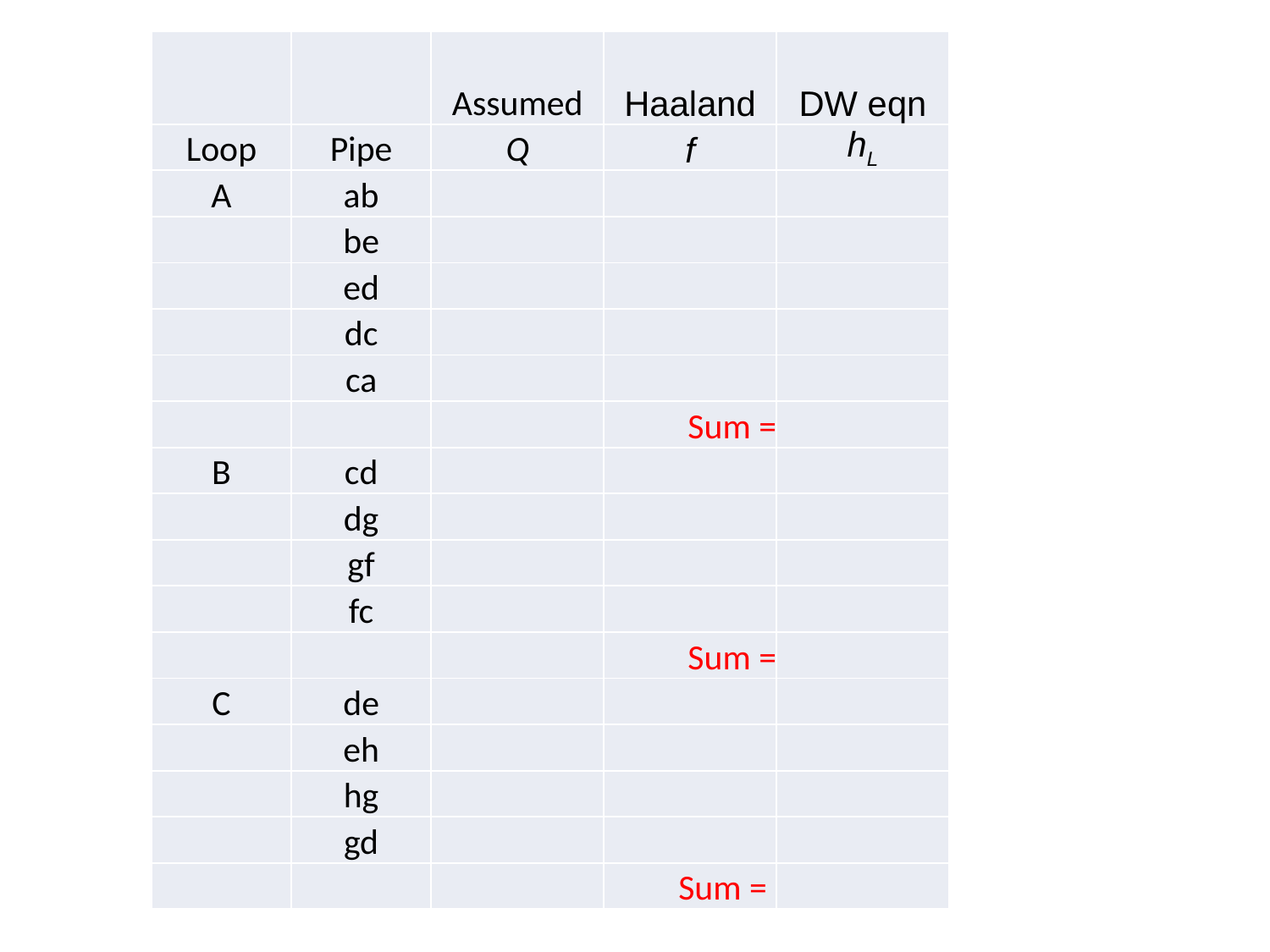

|  |  | Assumed | Haaland | DW eqn |
| --- | --- | --- | --- | --- |
| Loop | Pipe | Q | f | hL |
| A | ab |  |  |  |
|  | be |  |  |  |
|  | ed |  |  |  |
|  | dc |  |  |  |
|  | ca |  |  |  |
|  |  |  | Sum = |  |
| B | cd |  |  |  |
|  | dg |  |  |  |
|  | gf |  |  |  |
|  | fc |  |  |  |
|  |  |  | Sum = |  |
| C | de |  |  |  |
|  | eh |  |  |  |
|  | hg |  |  |  |
|  | gd |  |  |  |
|  |  |  | Sum = |  |